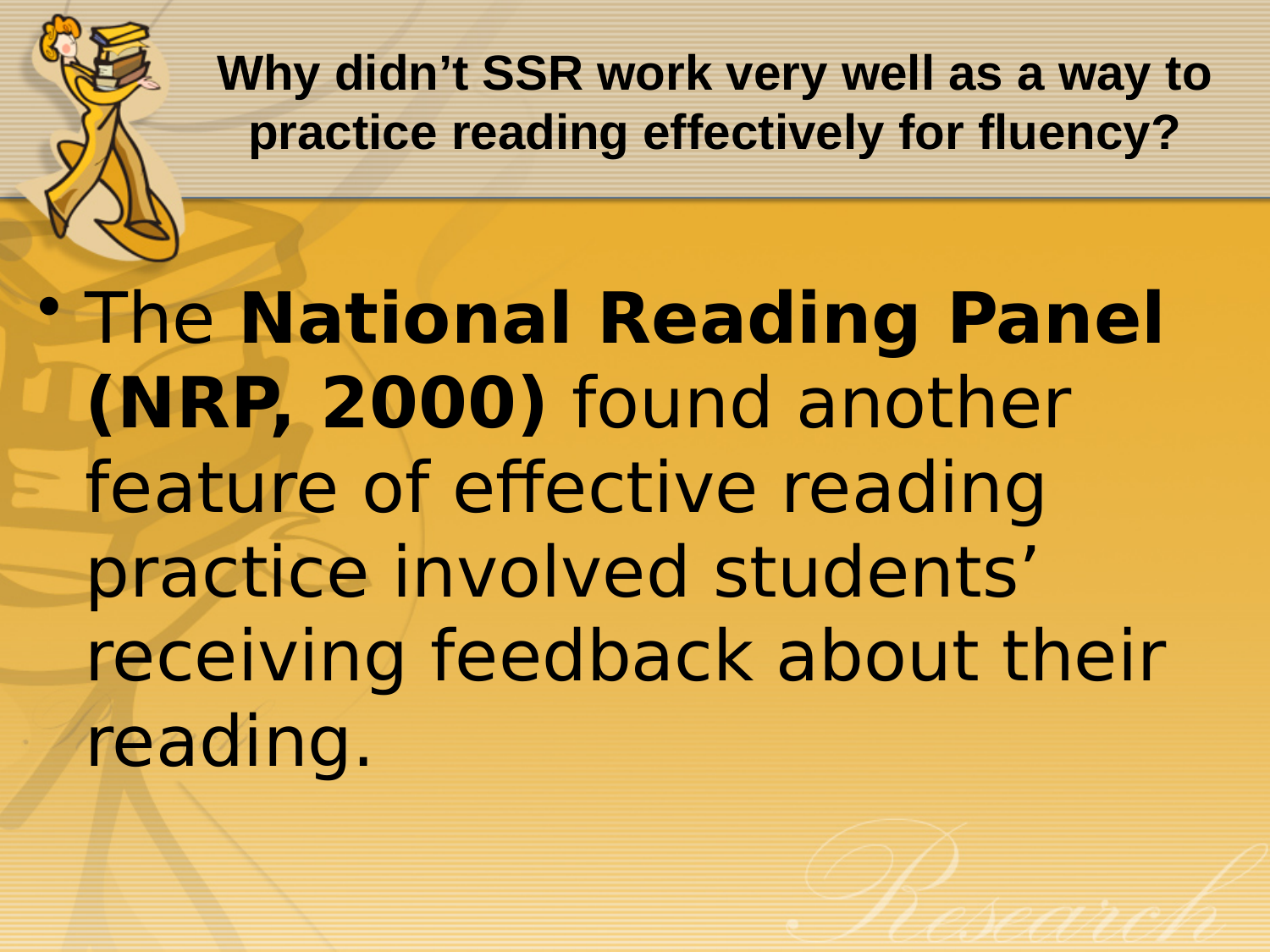

# Why didn’t SSR work very well as a way to practice reading effectively for fluency?
The National Reading Panel (NRP, 2000) found another feature of effective reading practice involved students’ receiving feedback about their reading.